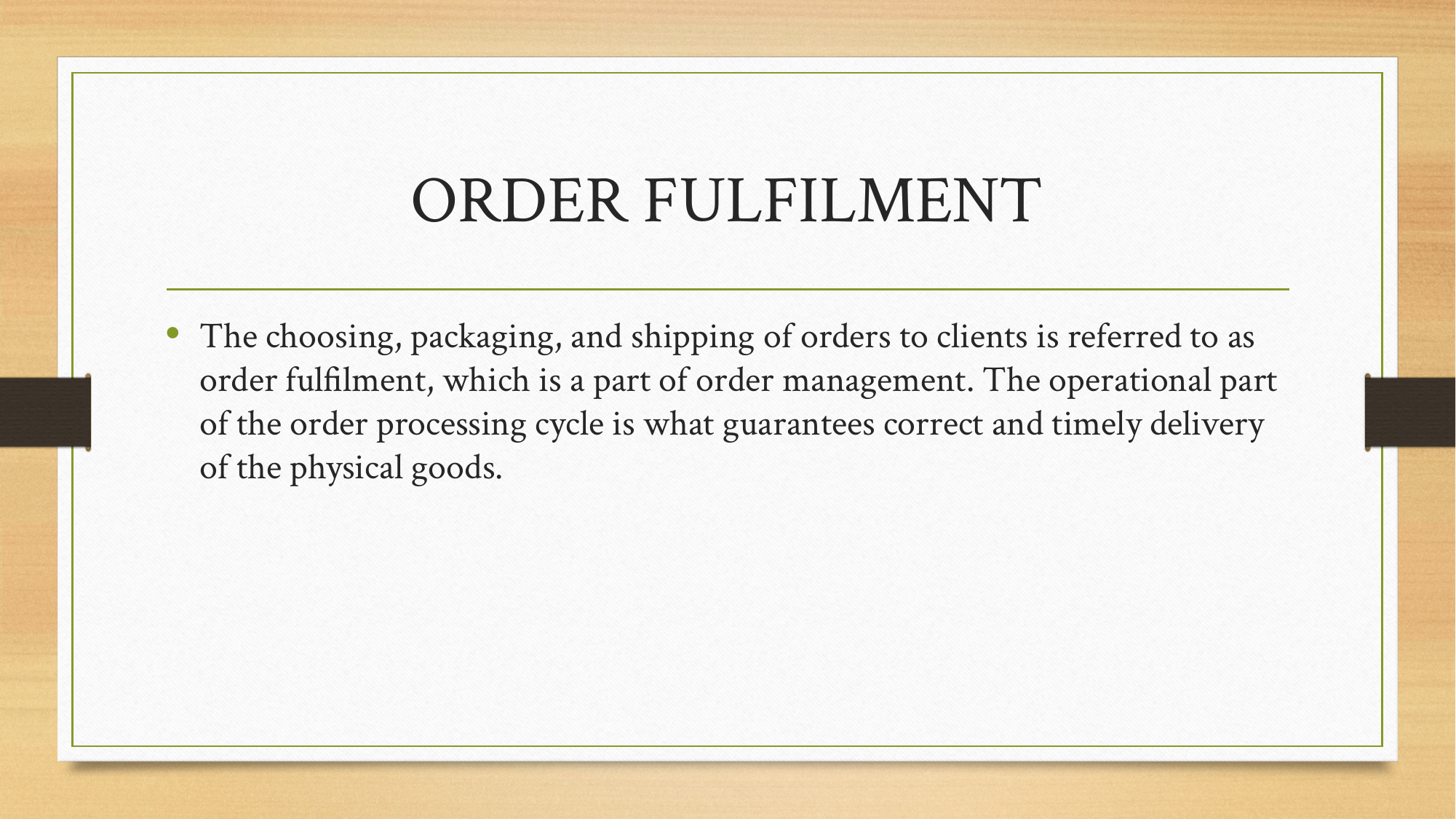

# Order Fulfilment
The choosing, packaging, and shipping of orders to clients is referred to as order fulfilment, which is a part of order management. The operational part of the order processing cycle is what guarantees correct and timely delivery of the physical goods.